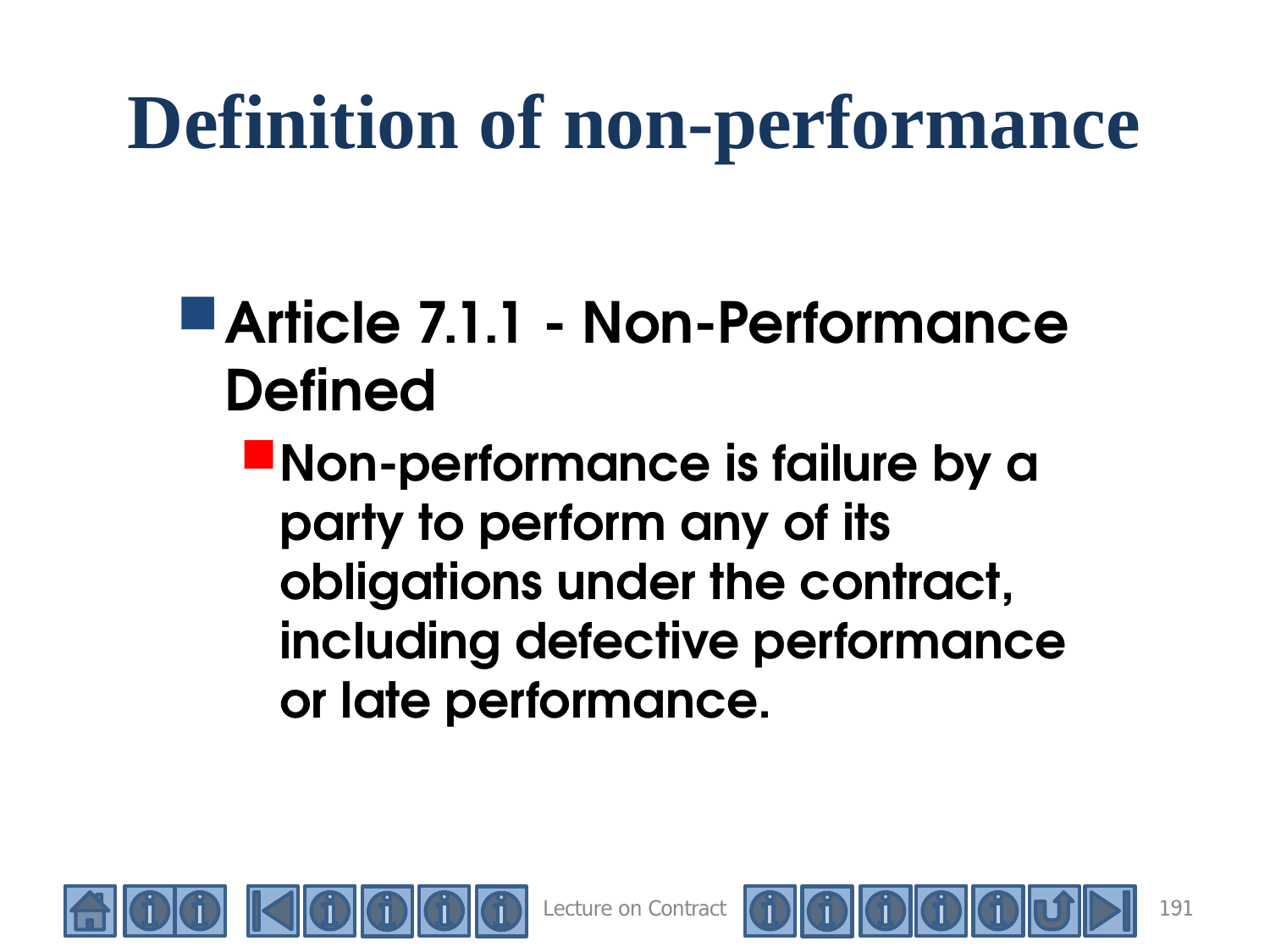

# Definition of non-performance
Article 7.1.1 - Non-Performance Defined
Non-performance is failure by a party to perform any of its obligations under the contract, including defective performance or late performance.
Lecture on Contract
191